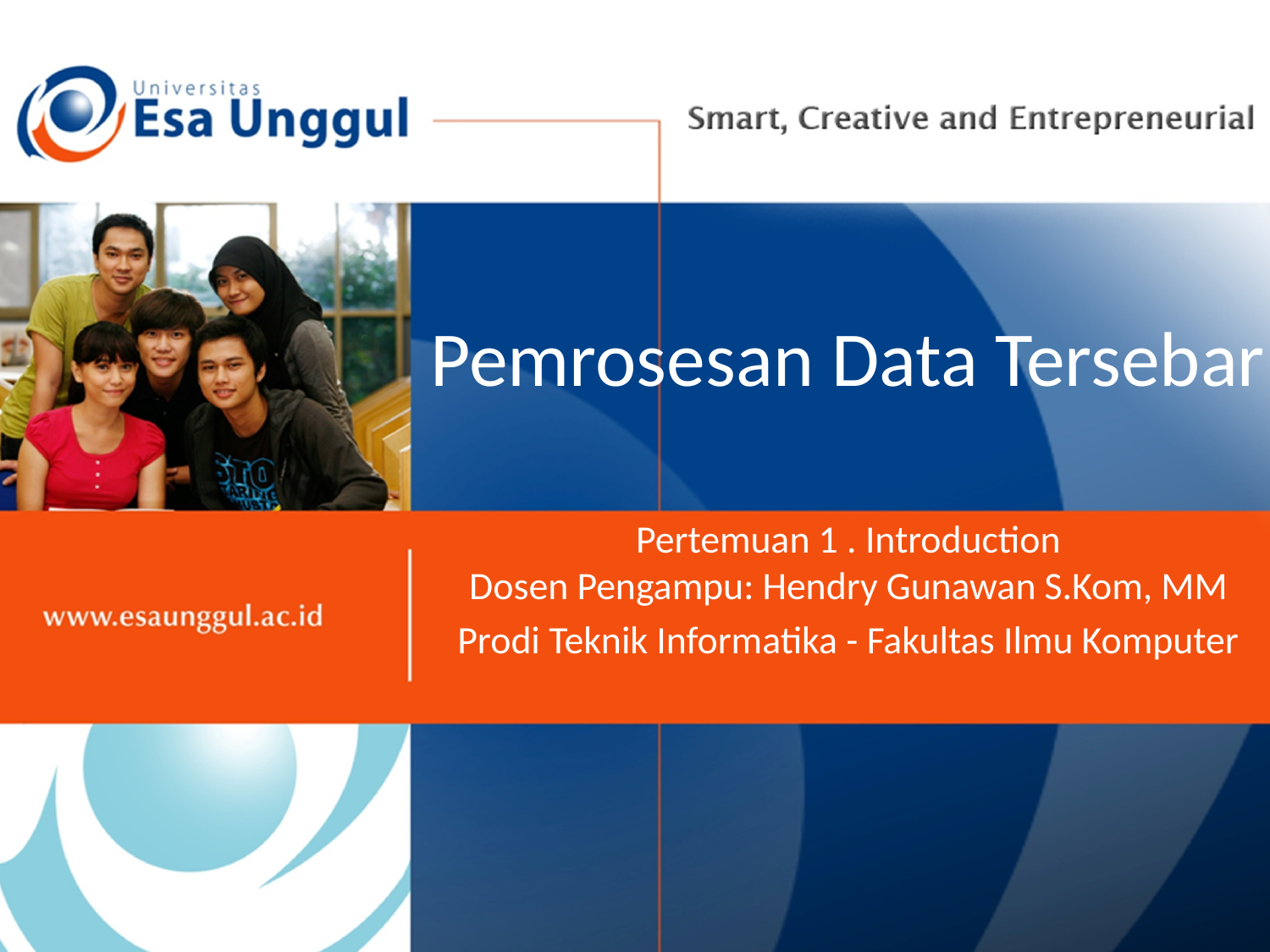

# Pemrosesan Data Tersebar
Pertemuan 1 . Introduction
Dosen Pengampu: Hendry Gunawan S.Kom, MM
Prodi Teknik Informatika - Fakultas Ilmu Komputer